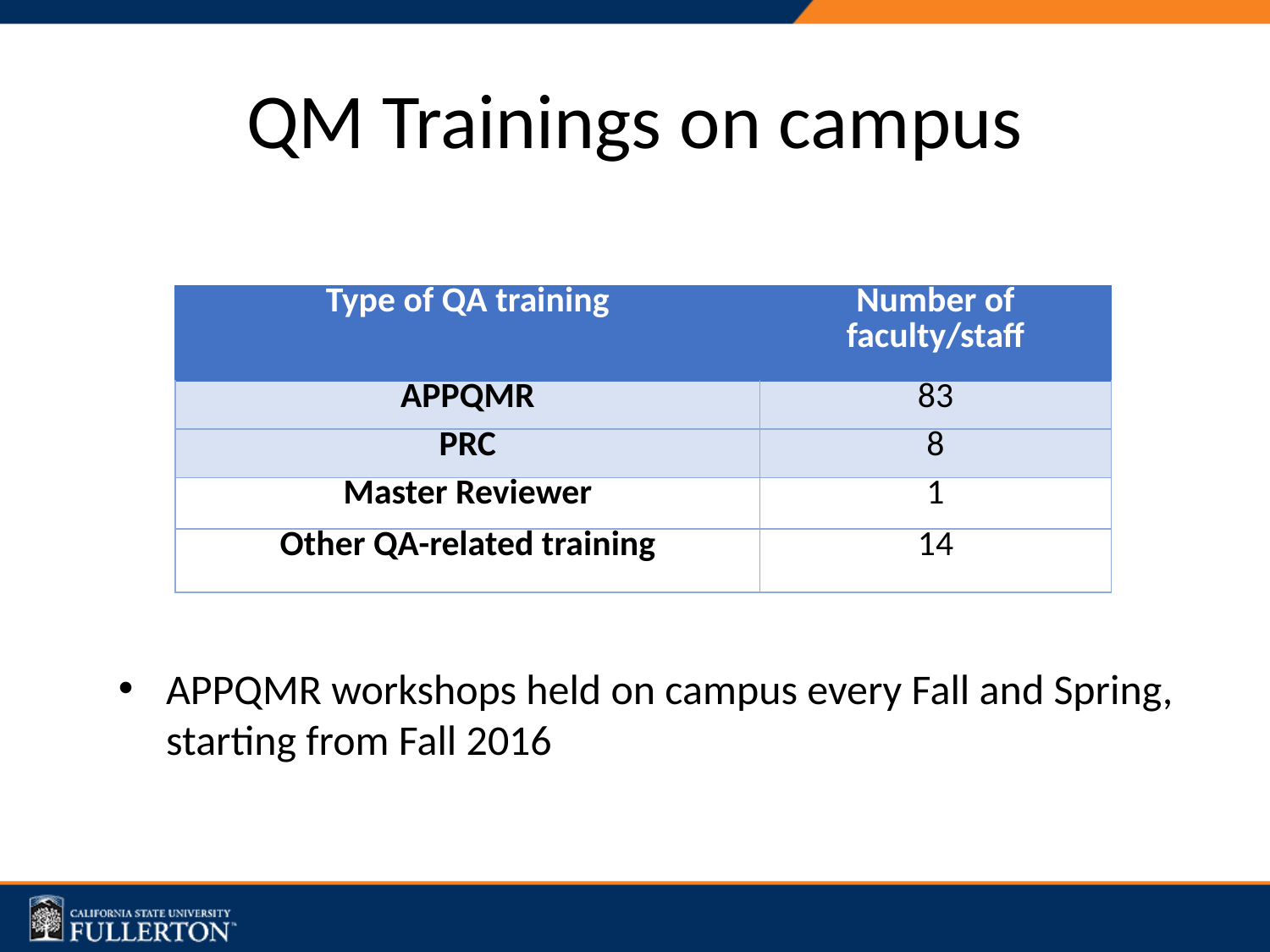

# QM Trainings on campus
| Type of QA training | Number of faculty/staff |
| --- | --- |
| APPQMR | 83 |
| PRC | 8 |
| Master Reviewer | 1 |
| Other QA-related training | 14 |
APPQMR workshops held on campus every Fall and Spring, starting from Fall 2016